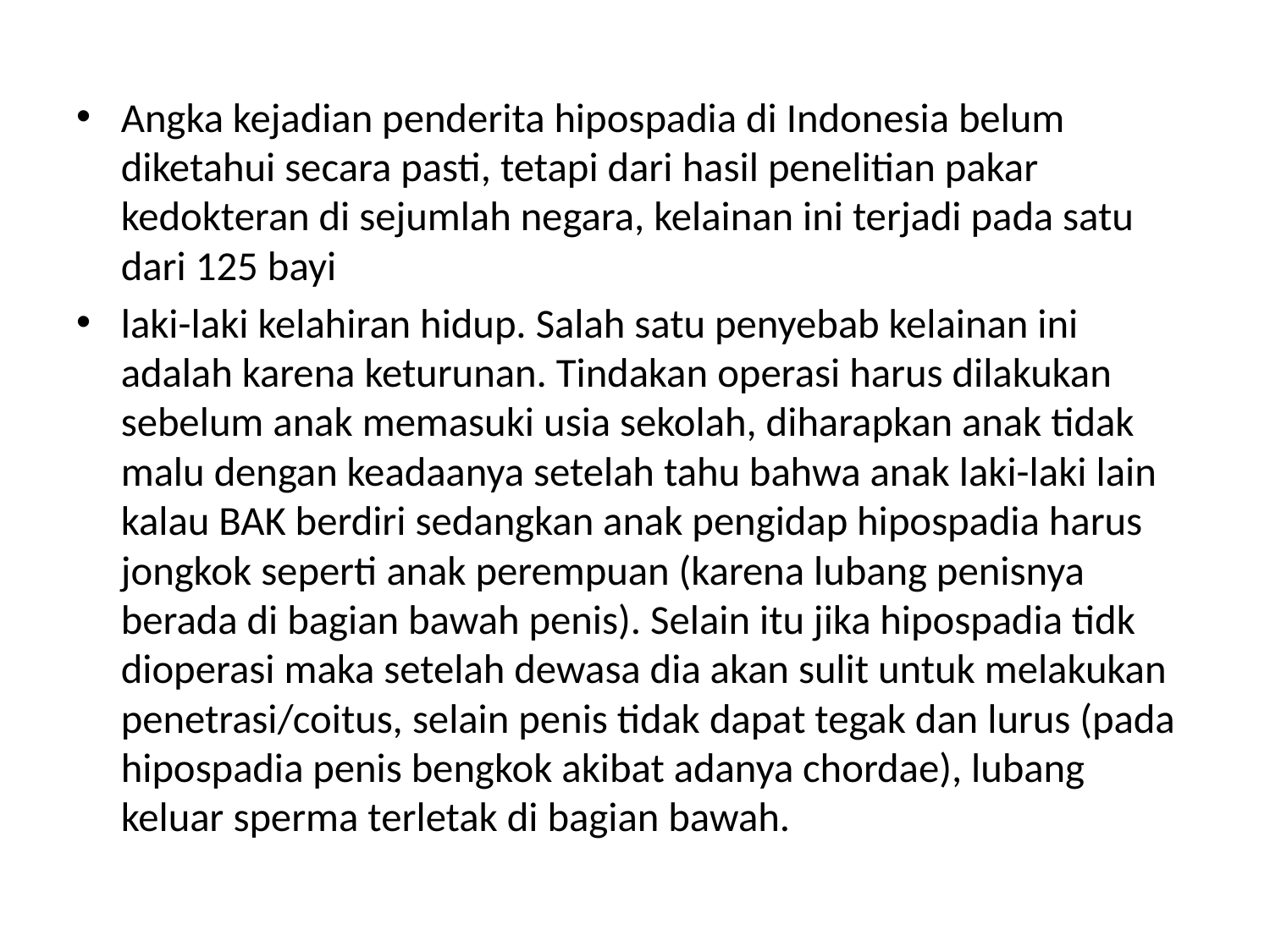

Angka kejadian penderita hipospadia di Indonesia belum diketahui secara pasti, tetapi dari hasil penelitian pakar kedokteran di sejumlah negara, kelainan ini terjadi pada satu dari 125 bayi
laki-laki kelahiran hidup. Salah satu penyebab kelainan ini adalah karena keturunan. Tindakan operasi harus dilakukan sebelum anak memasuki usia sekolah, diharapkan anak tidak malu dengan keadaanya setelah tahu bahwa anak laki-laki lain kalau BAK berdiri sedangkan anak pengidap hipospadia harus jongkok seperti anak perempuan (karena lubang penisnya berada di bagian bawah penis). Selain itu jika hipospadia tidk dioperasi maka setelah dewasa dia akan sulit untuk melakukan penetrasi/coitus, selain penis tidak dapat tegak dan lurus (pada hipospadia penis bengkok akibat adanya chordae), lubang keluar sperma terletak di bagian bawah.